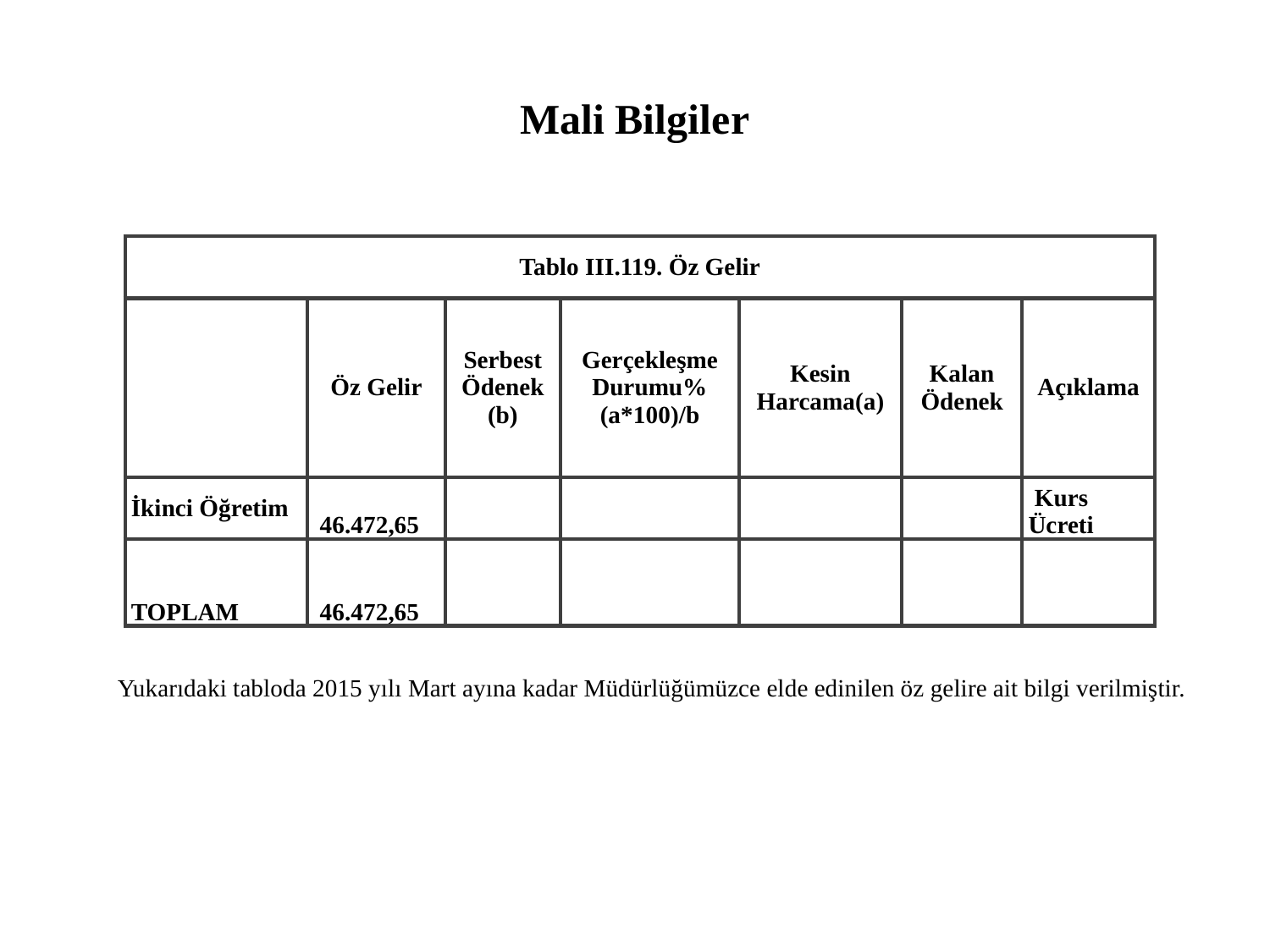

# Mali Bilgiler
| Tablo III.119. Öz Gelir |  |  |  |  |  |  |
| --- | --- | --- | --- | --- | --- | --- |
|  | Öz Gelir | Serbest Ödenek (b) | Gerçekleşme Durumu% (a\*100)/b | Kesin Harcama(a) | Kalan Ödenek | Açıklama |
| İkinci Öğretim | 46.472,65 |  |  |  |  | Kurs Ücreti |
| TOPLAM | 46.472,65 |  |  |  |  |  |
Yukarıdaki tabloda 2015 yılı Mart ayına kadar Müdürlüğümüzce elde edinilen öz gelire ait bilgi verilmiştir.